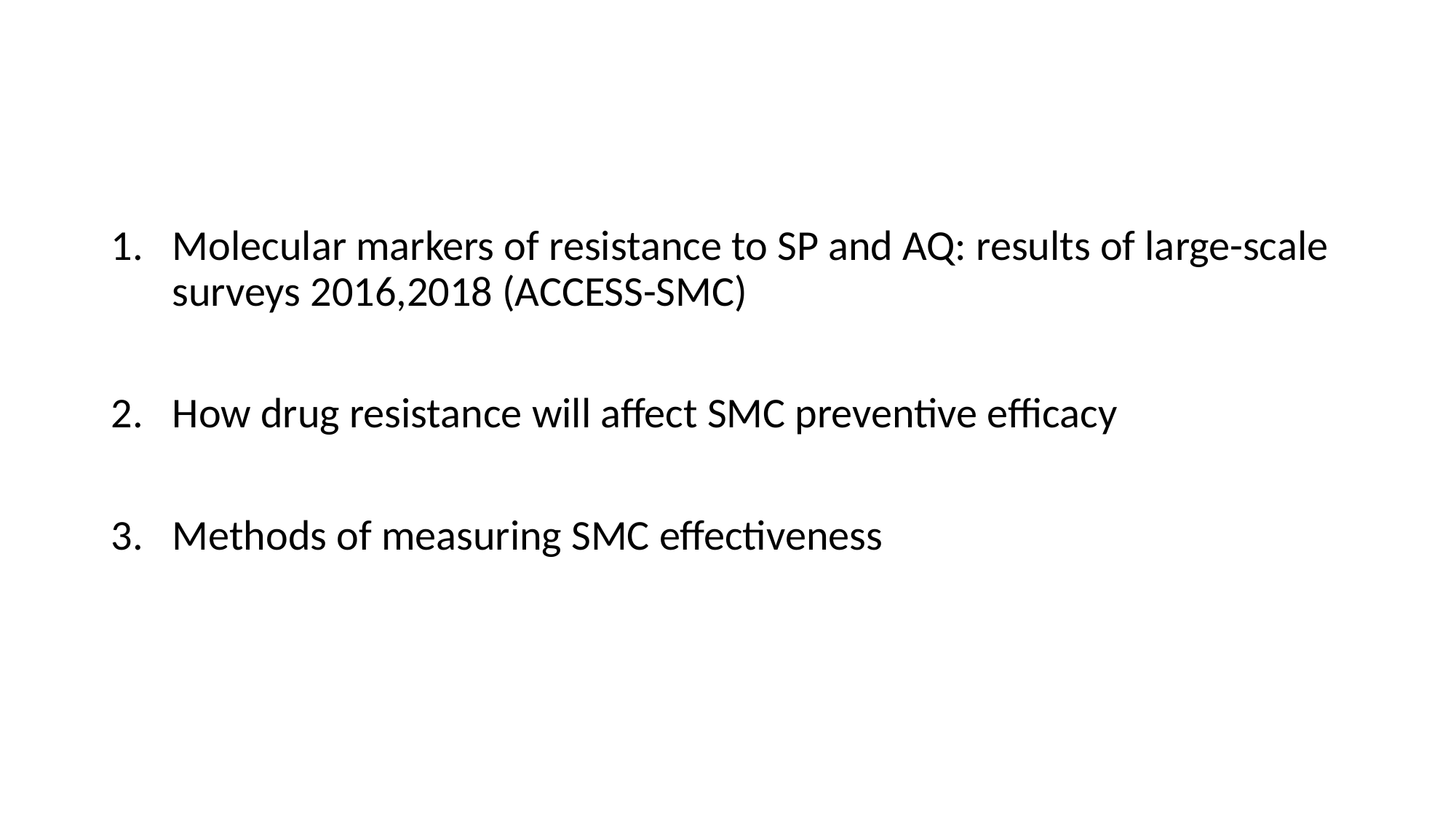

#
Molecular markers of resistance to SP and AQ: results of large-scale surveys 2016,2018 (ACCESS-SMC)

How drug resistance will affect SMC preventive efficacy

Methods of measuring SMC effectiveness